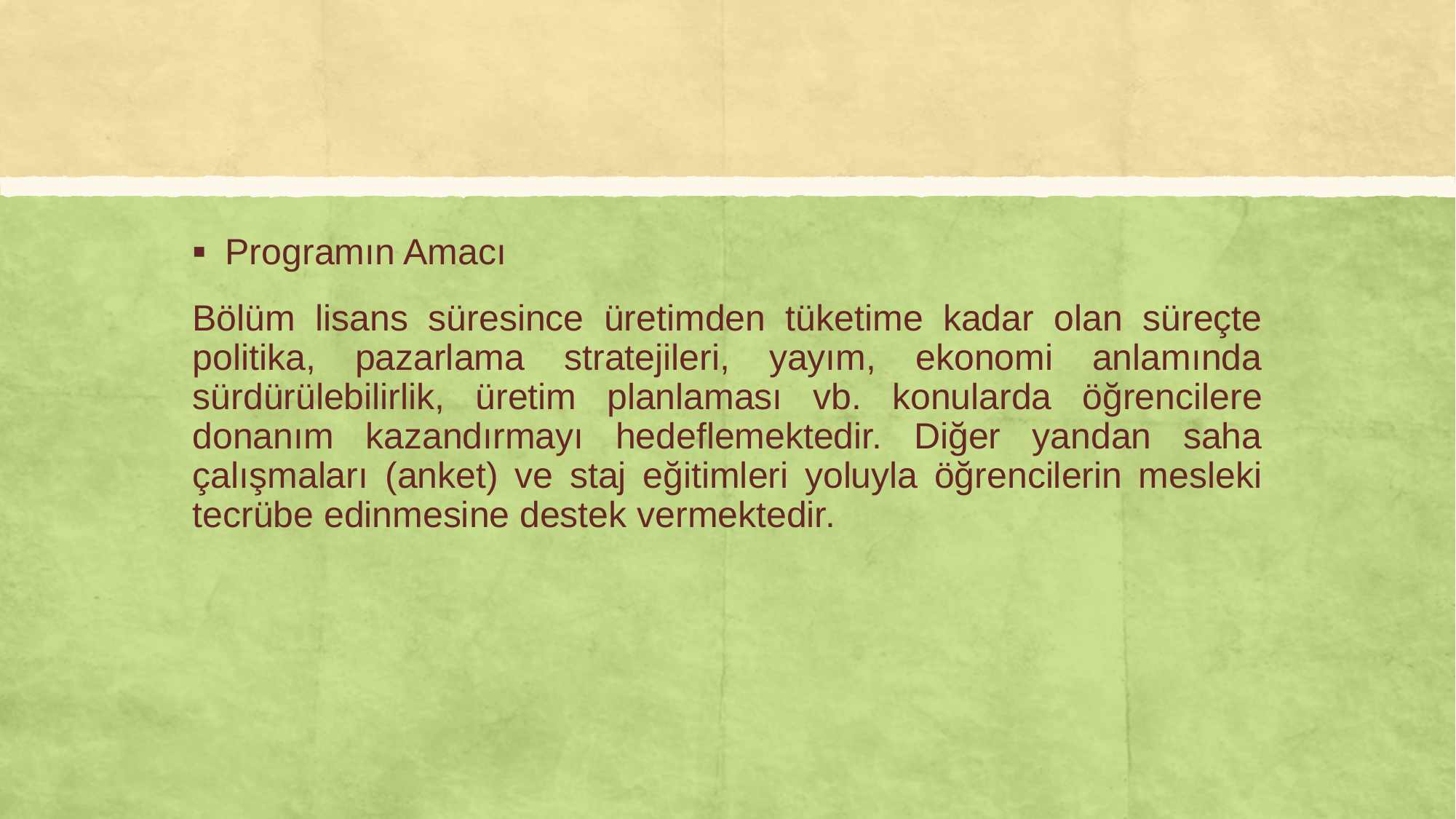

#
Programın Amacı
Bölüm lisans süresince üretimden tüketime kadar olan süreçte politika, pazarlama stratejileri, yayım, ekonomi anlamında sürdürülebilirlik, üretim planlaması vb. konularda öğrencilere donanım kazandırmayı hedeflemektedir. Diğer yandan saha çalışmaları (anket) ve staj eğitimleri yoluyla öğrencilerin mesleki tecrübe edinmesine destek vermektedir.